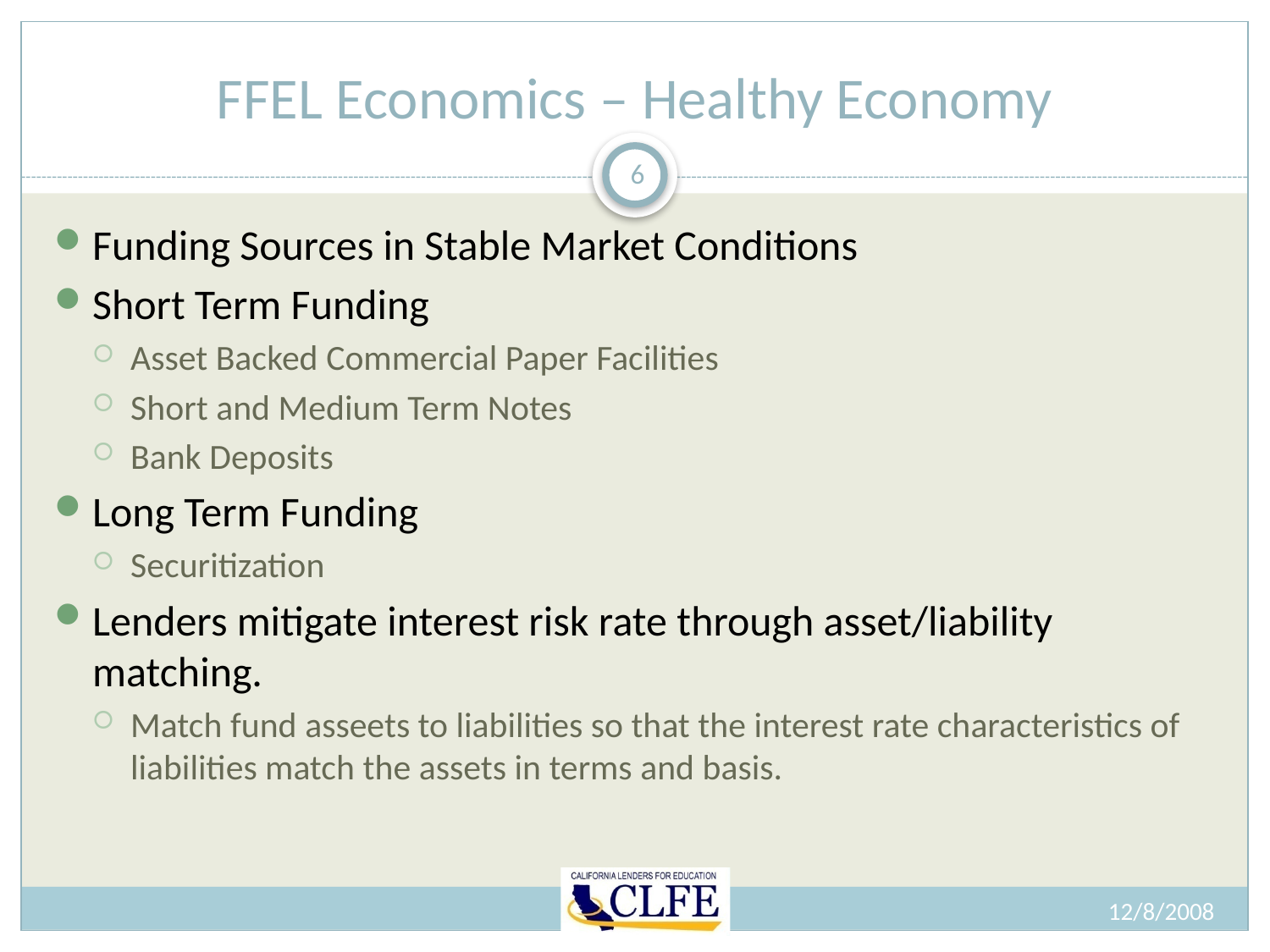

# FFEL Economics – Healthy Economy
6
Funding Sources in Stable Market Conditions
Short Term Funding
Asset Backed Commercial Paper Facilities
Short and Medium Term Notes
Bank Deposits
Long Term Funding
Securitization
Lenders mitigate interest risk rate through asset/liability matching.
Match fund asseets to liabilities so that the interest rate characteristics of liabilities match the assets in terms and basis.
12/8/2008